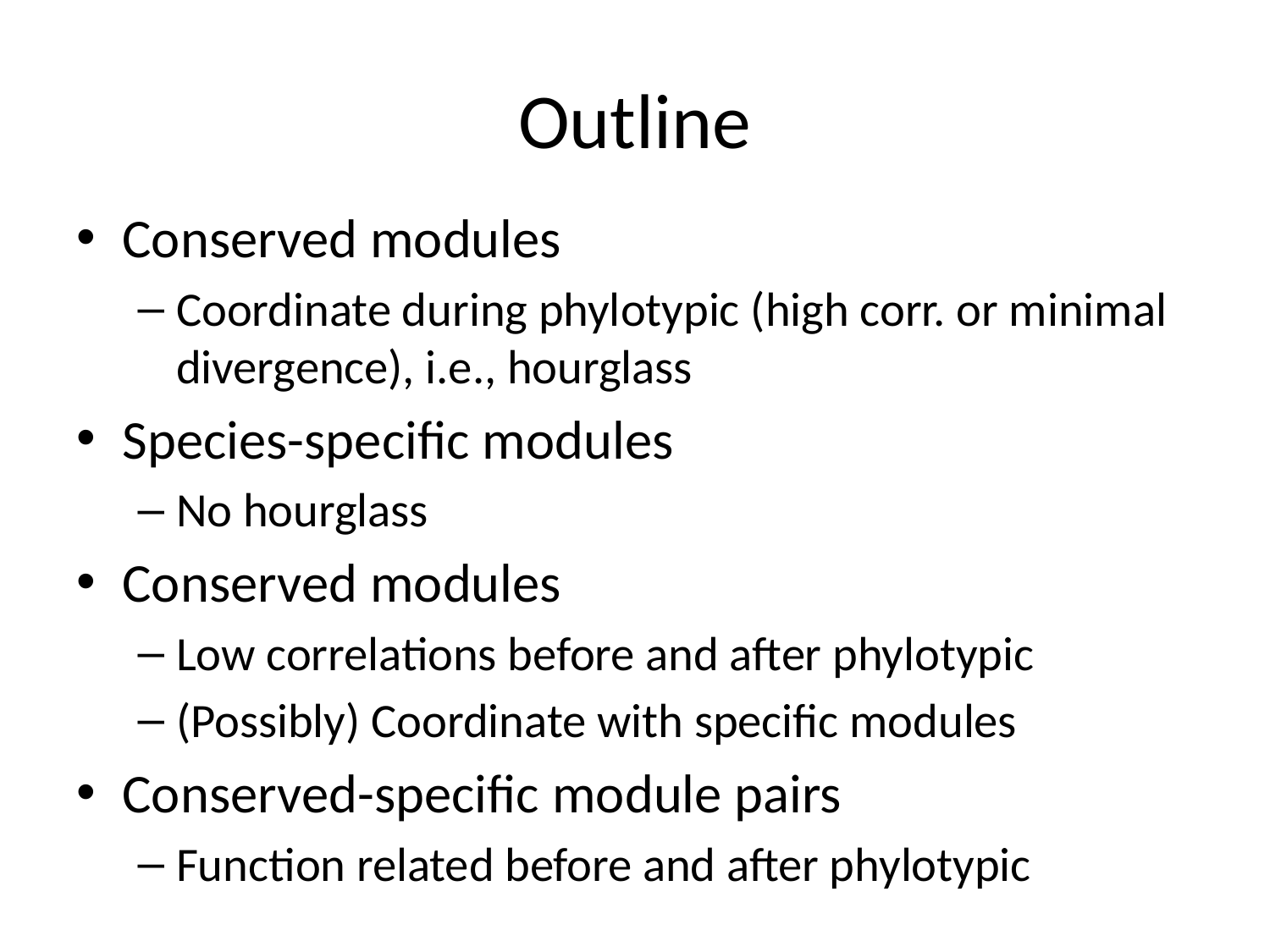

# Outline
Conserved modules
Coordinate during phylotypic (high corr. or minimal divergence), i.e., hourglass
Species-specific modules
No hourglass
Conserved modules
Low correlations before and after phylotypic
(Possibly) Coordinate with specific modules
Conserved-specific module pairs
Function related before and after phylotypic